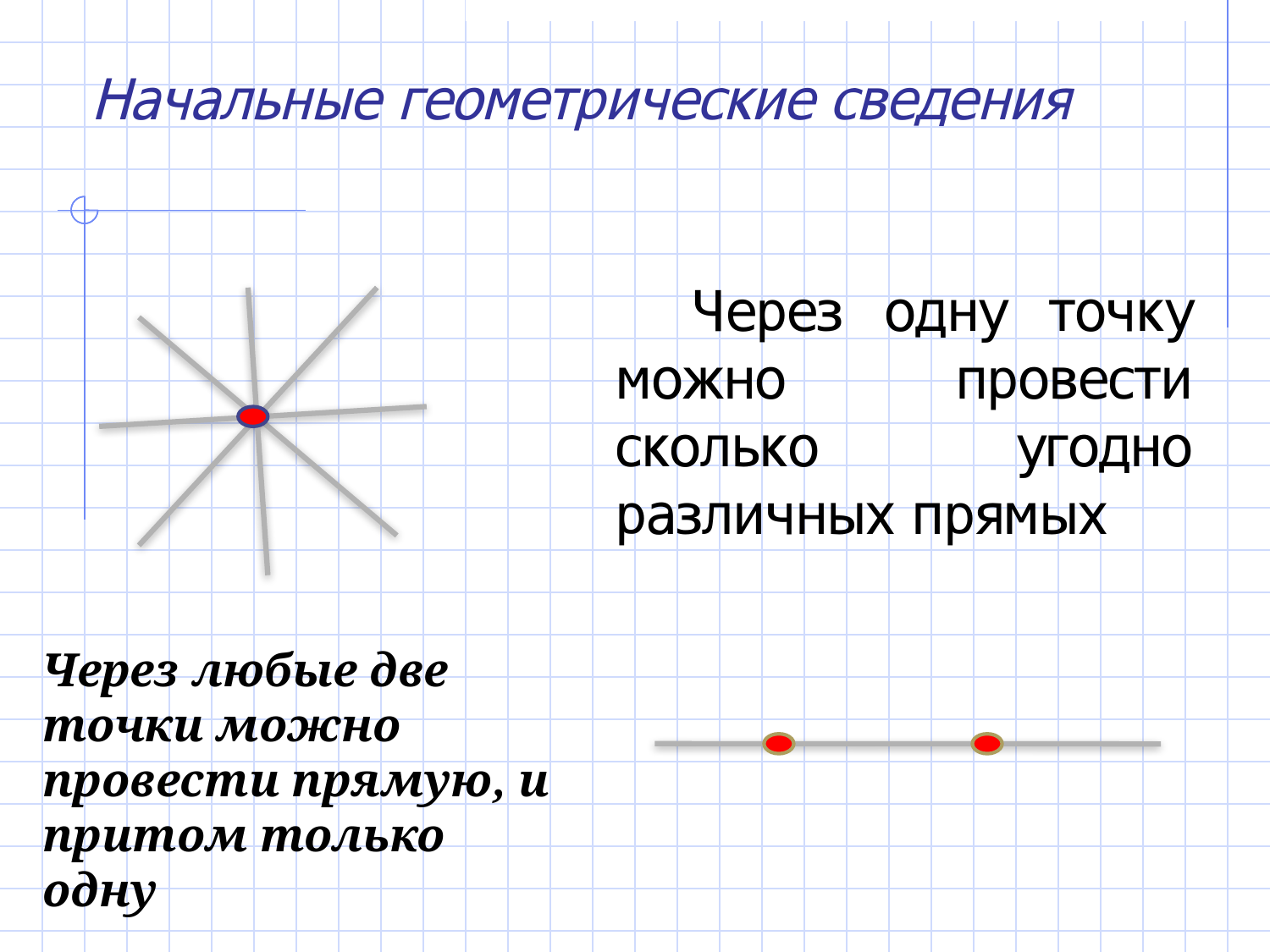

# Начальные геометрические сведения
   Через одну точку можно провести сколько угодно различных прямых

Через любые две точки можно провести прямую, и притом только одну